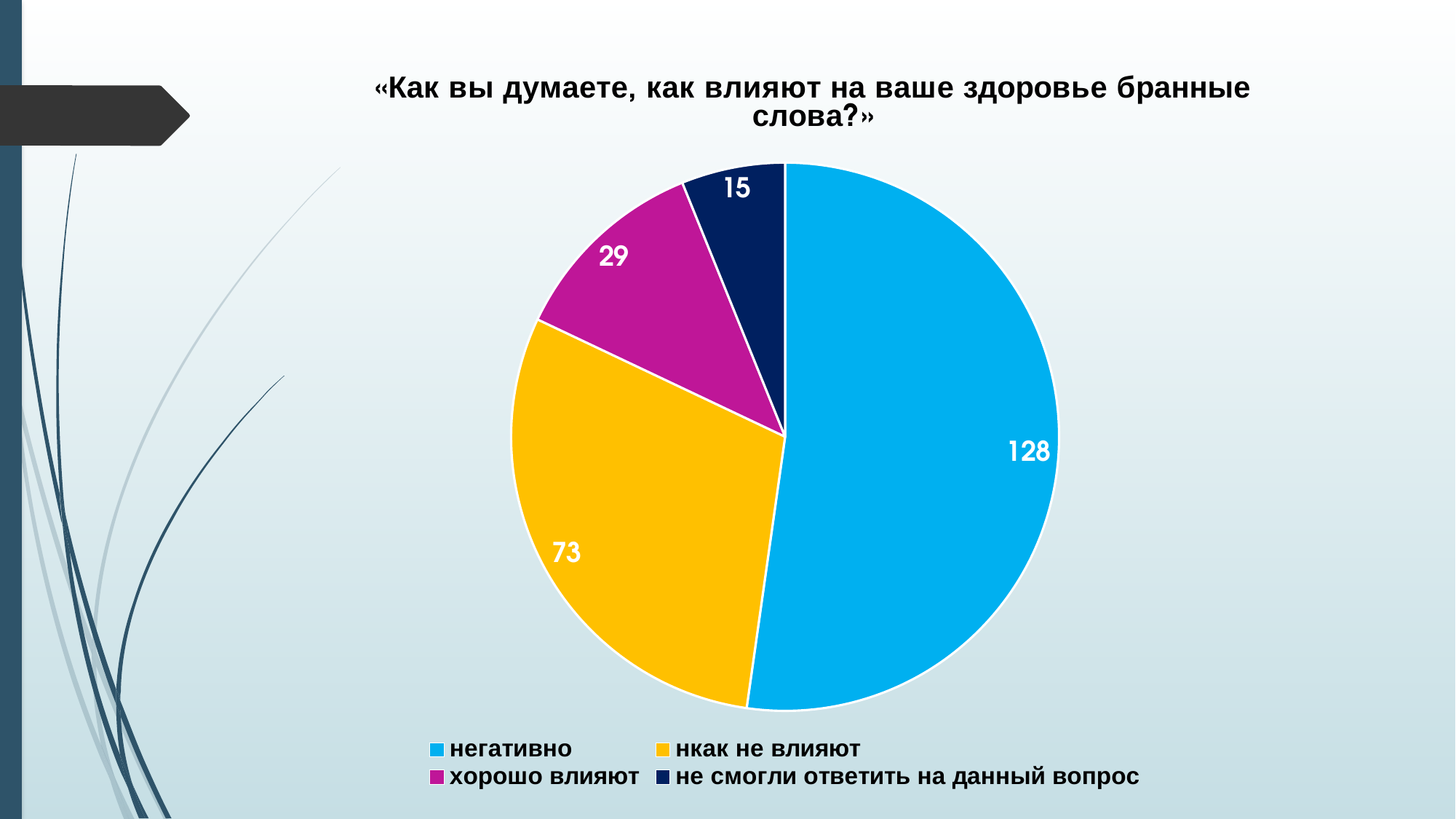

### Chart: «Как вы думаете, как влияют на ваше здоровье бранные слова?»

| Category | Как вы думаете, как влияют на ваше здоровье бранные слова? |
|---|---|
| негативно | 128.0 |
| нкак не влияют | 73.0 |
| хорошо влияют | 29.0 |
| не смогли ответить на данный вопрос | 15.0 |